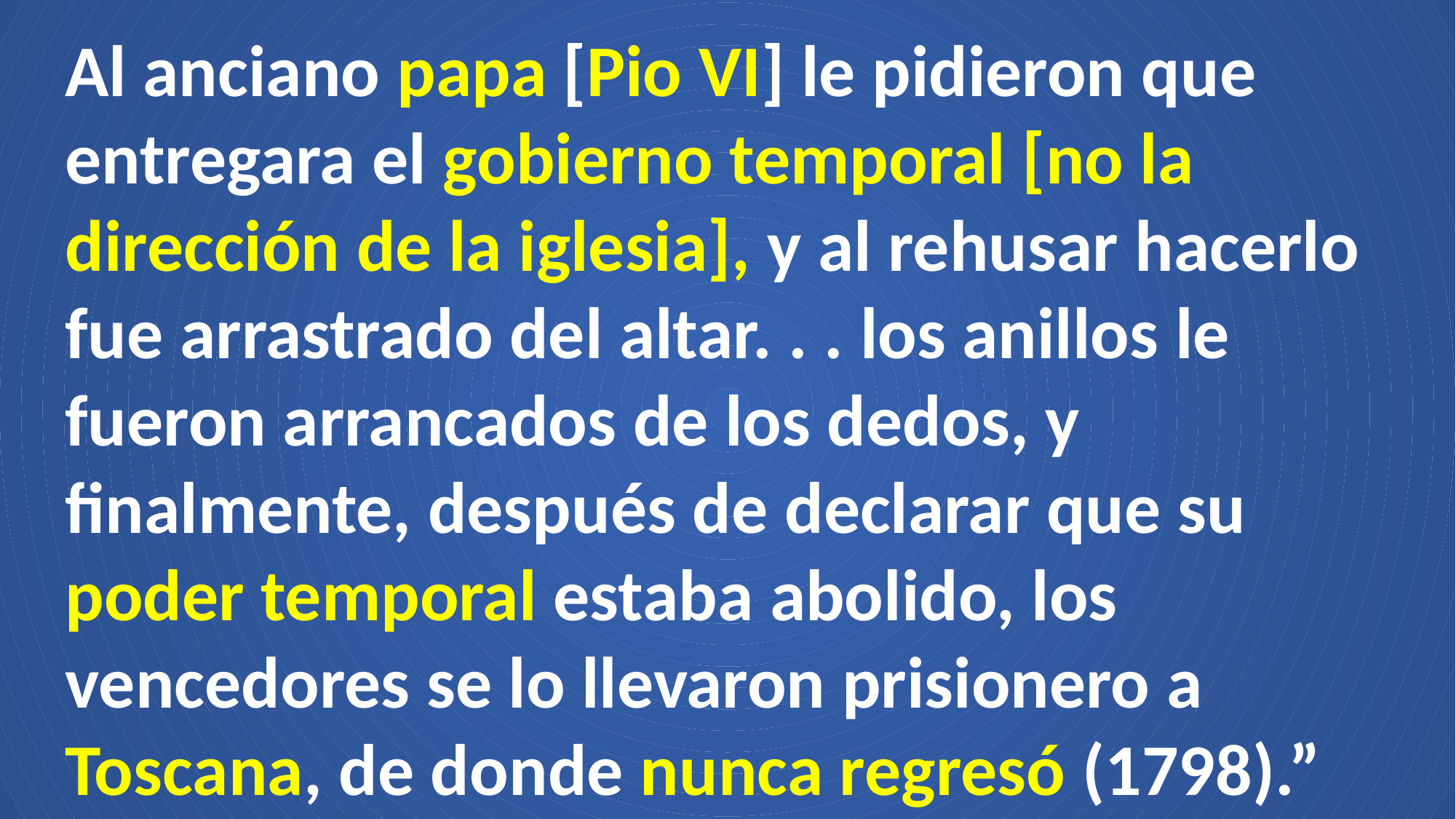

Al anciano papa [Pio VI] le pidieron que entregara el gobierno temporal [no la dirección de la iglesia], y al rehusar hacerlo fue arrastrado del altar. . . los anillos le fueron arrancados de los dedos, y finalmente, después de declarar que su poder temporal estaba abolido, los vencedores se lo llevaron prisionero a Toscana, de donde nunca regresó (1798).”